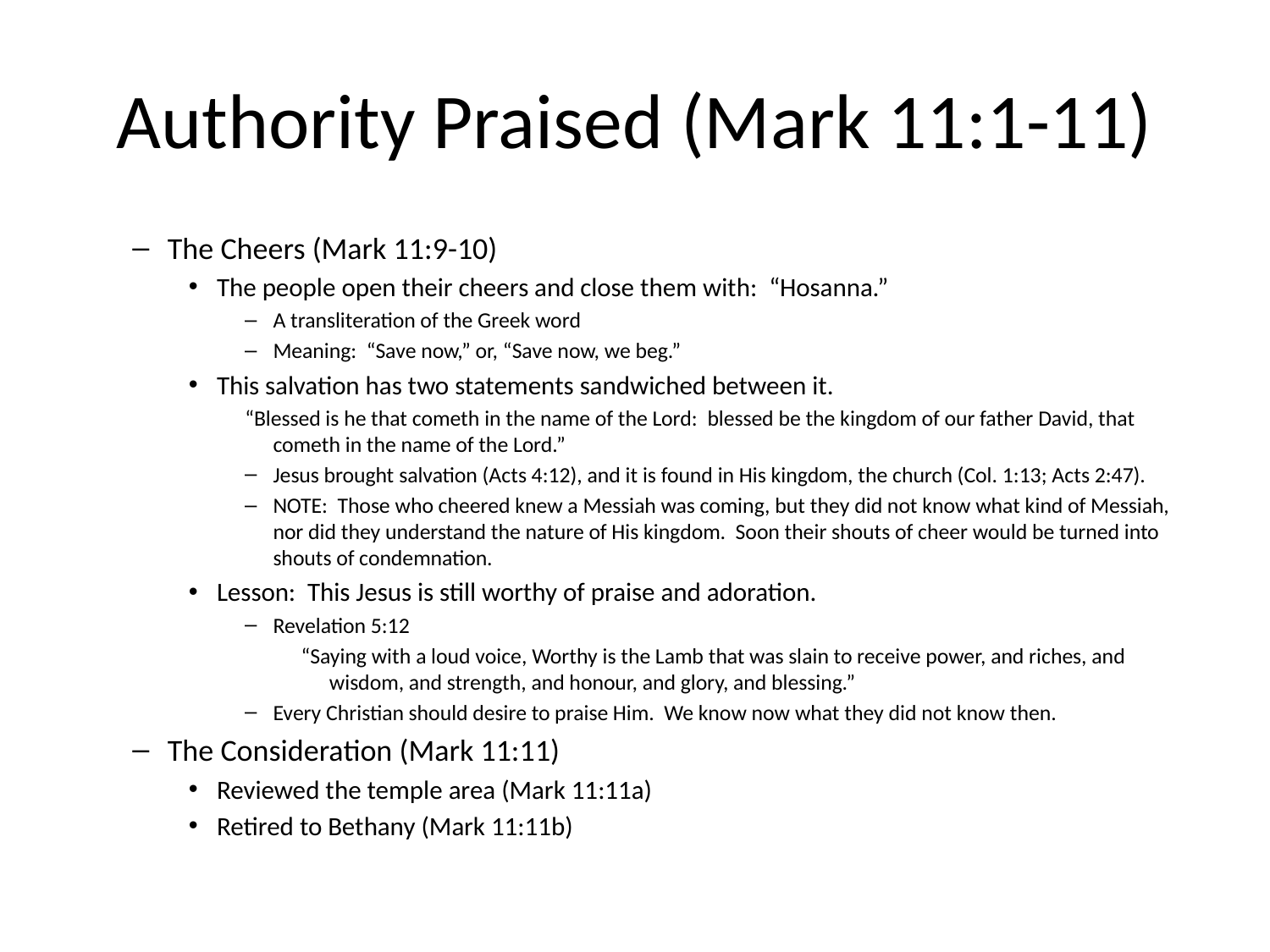

# Authority Praised (Mark 11:1-11)
The Cheers (Mark 11:9-10)
The people open their cheers and close them with:  “Hosanna.”
A transliteration of the Greek word
Meaning:  “Save now,” or, “Save now, we beg.”
This salvation has two statements sandwiched between it.
“Blessed is he that cometh in the name of the Lord:  blessed be the kingdom of our father David, that cometh in the name of the Lord.”
Jesus brought salvation (Acts 4:12), and it is found in His kingdom, the church (Col. 1:13; Acts 2:47).
NOTE:  Those who cheered knew a Messiah was coming, but they did not know what kind of Messiah, nor did they understand the nature of His kingdom.  Soon their shouts of cheer would be turned into shouts of condemnation.
Lesson:  This Jesus is still worthy of praise and adoration.
Revelation 5:12
“Saying with a loud voice, Worthy is the Lamb that was slain to receive power, and riches, and wisdom, and strength, and honour, and glory, and blessing.”
Every Christian should desire to praise Him.  We know now what they did not know then.
The Consideration (Mark 11:11)
Reviewed the temple area (Mark 11:11a)
Retired to Bethany (Mark 11:11b)